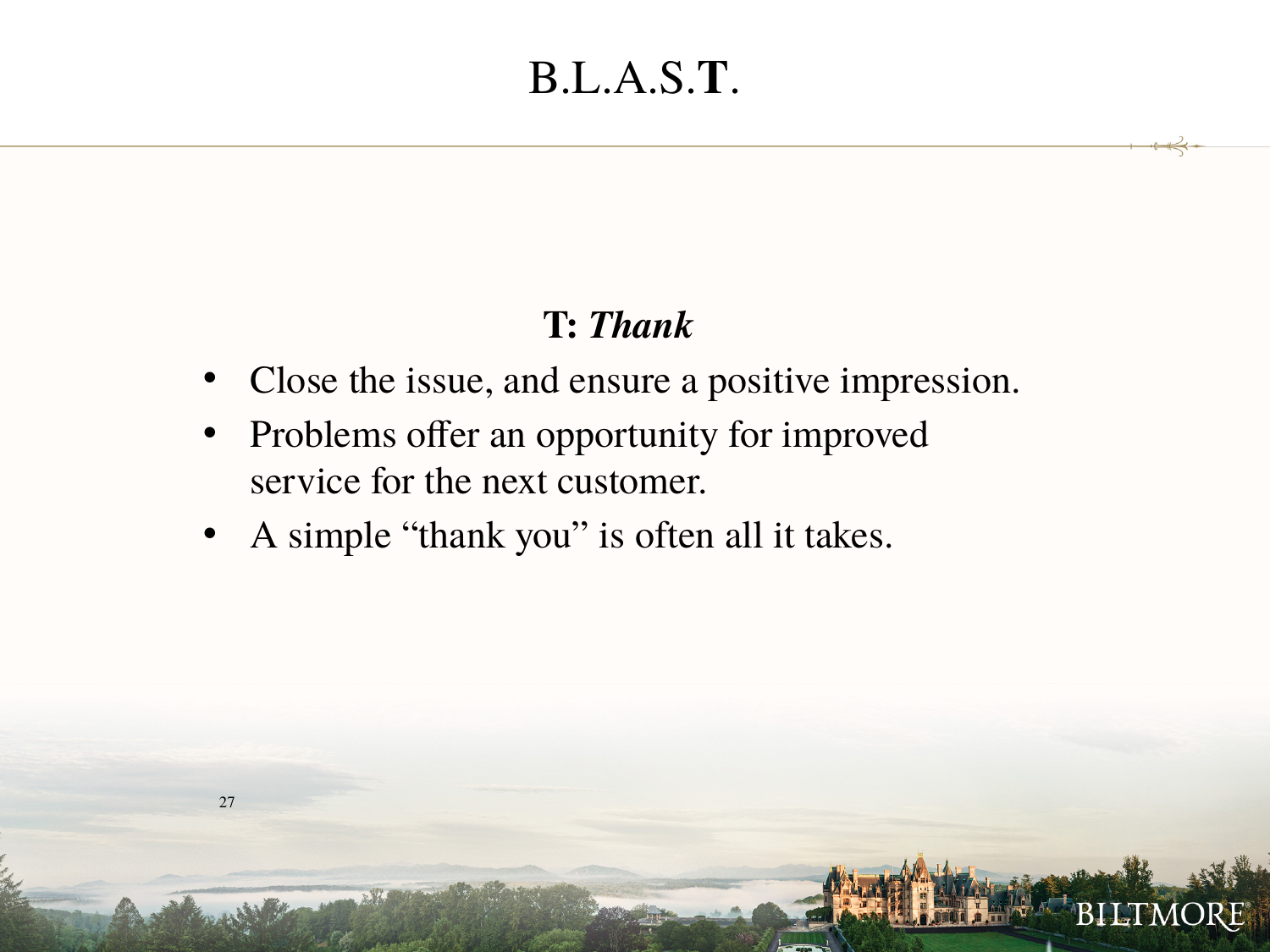

# B.L.A.S.T.
T: Thank
Close the issue, and ensure a positive impression.
Problems offer an opportunity for improved service for the next customer.
A simple “thank you” is often all it takes.

27